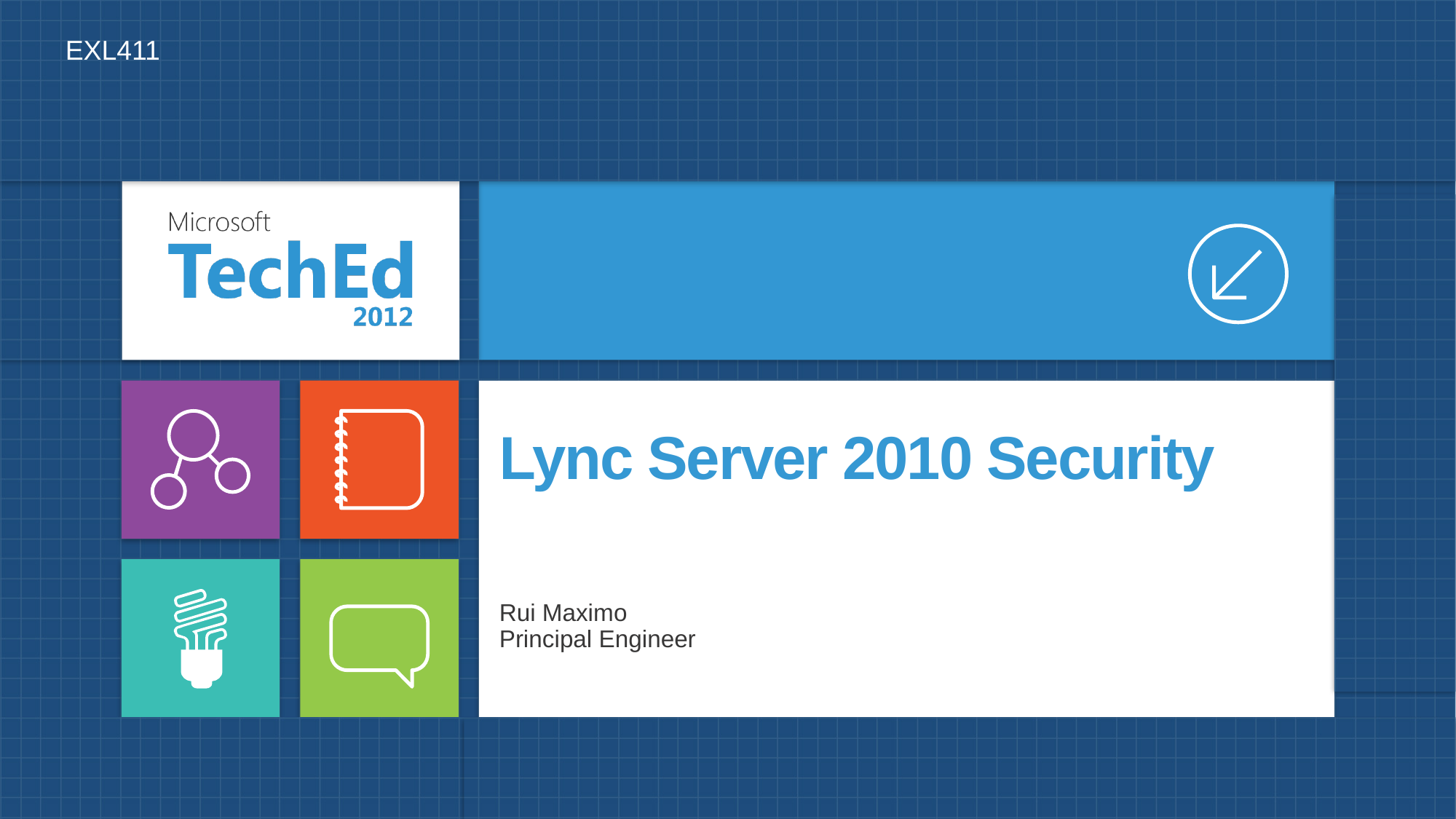

EXL411
# Lync Server 2010 Security
Rui Maximo
Principal Engineer